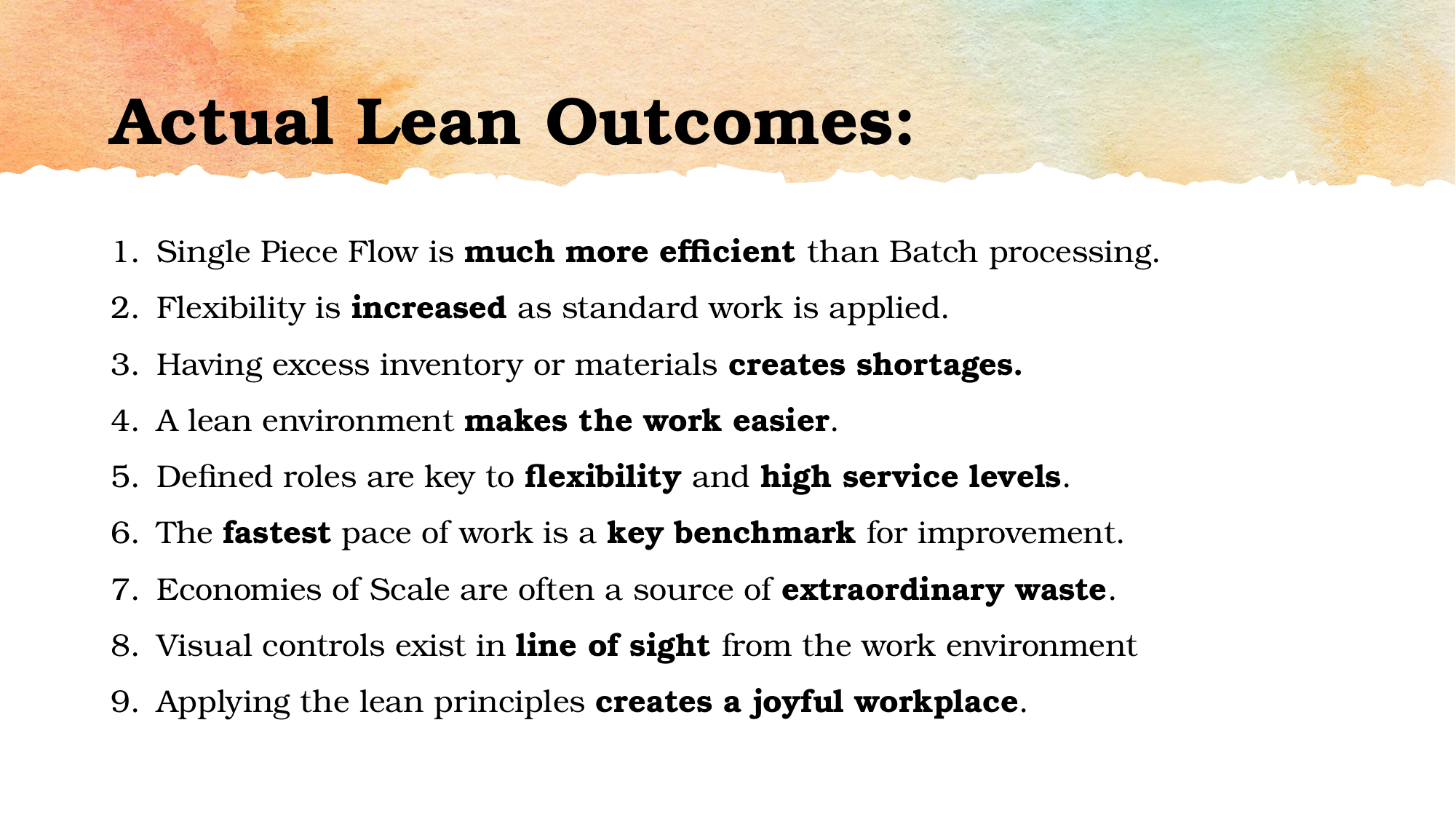

# Actual Lean Outcomes:
Single Piece Flow is much more efficient than Batch processing.
Flexibility is increased as standard work is applied.
Having excess inventory or materials creates shortages.
A lean environment makes the work easier.
Defined roles are key to flexibility and high service levels.
The fastest pace of work is a key benchmark for improvement.
Economies of Scale are often a source of extraordinary waste.
Visual controls exist in line of sight from the work environment
Applying the lean principles creates a joyful workplace.